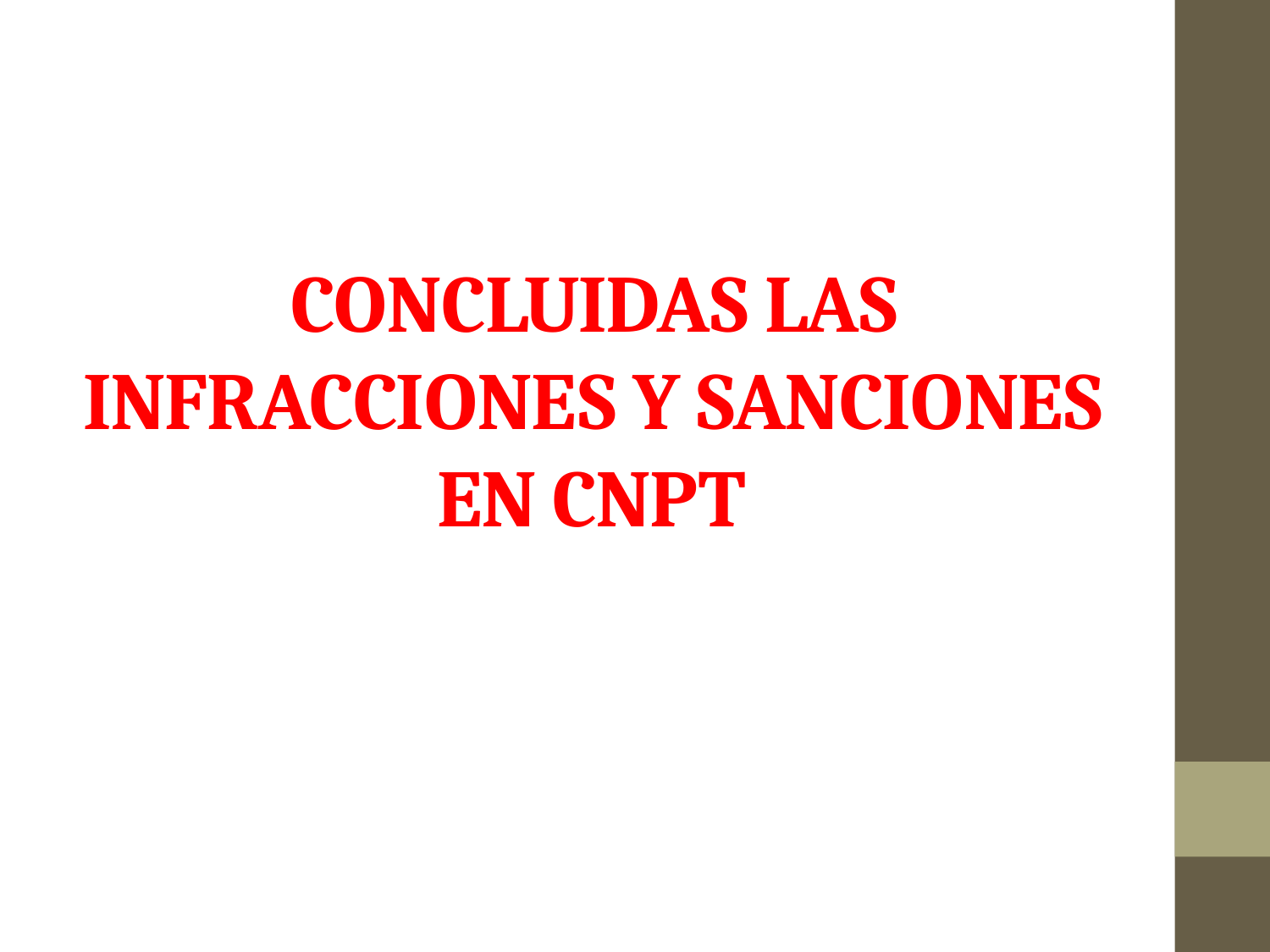

# CONCLUIDAS LAS INFRACCIONES Y SANCIONES EN CNPT